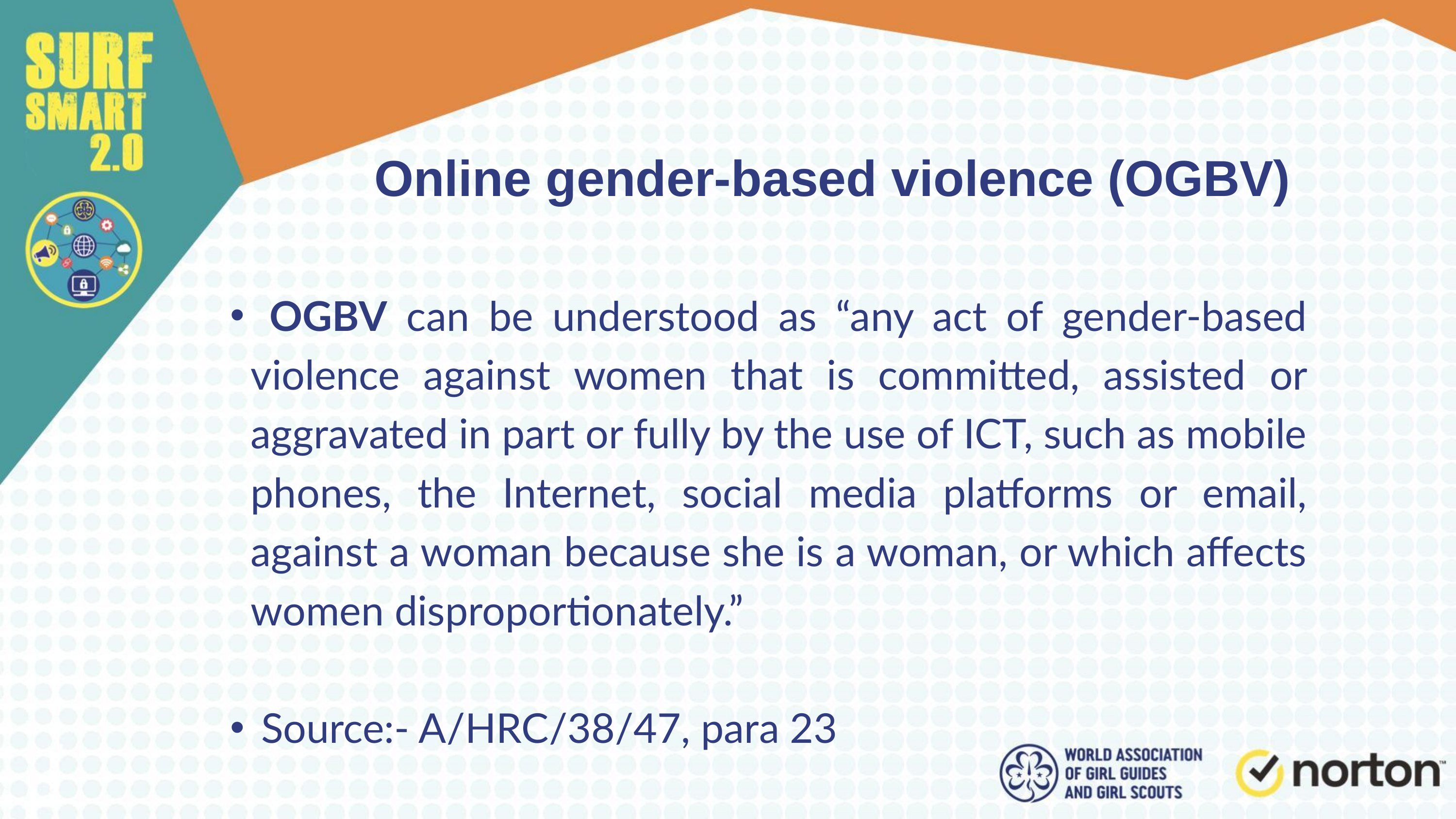

Online gender-based violence (OGBV)
 OGBV can be understood as “any act of gender-based violence against women that is committed, assisted or aggravated in part or fully by the use of ICT, such as mobile phones, the Internet, social media platforms or email, against a woman because she is a woman, or which affects women disproportionately.”

 Source:- A/HRC/38/47, para 23